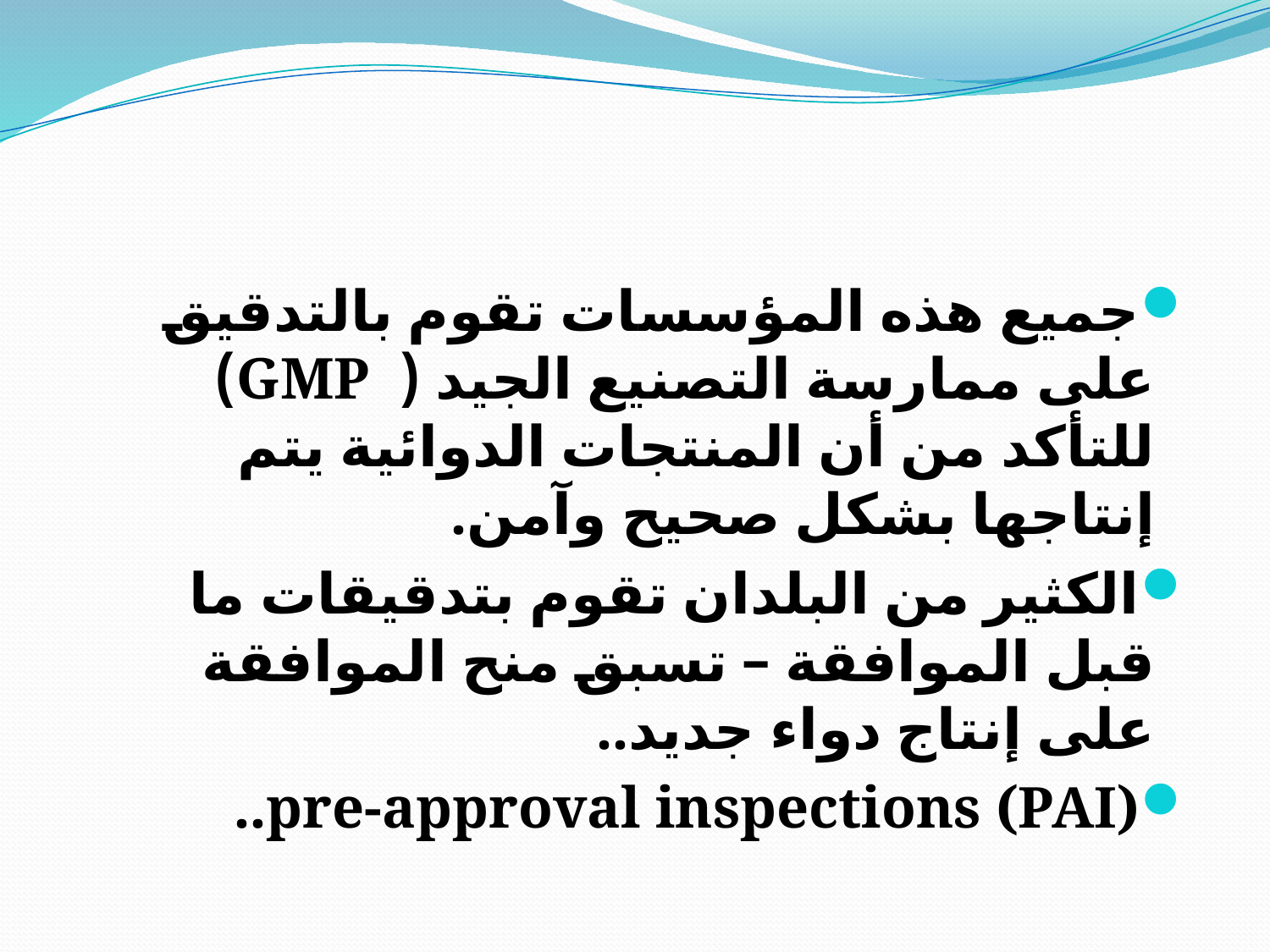

#
جميع هذه المؤسسات تقوم بالتدقيق على ممارسة التصنيع الجيد (  GMP) للتأكد من أن المنتجات الدوائية يتم إنتاجها بشكل صحيح وآمن.
الكثير من البلدان تقوم بتدقيقات ما قبل الموافقة – تسبق منح الموافقة على إنتاج دواء جديد..
pre-approval inspections (PAI)..